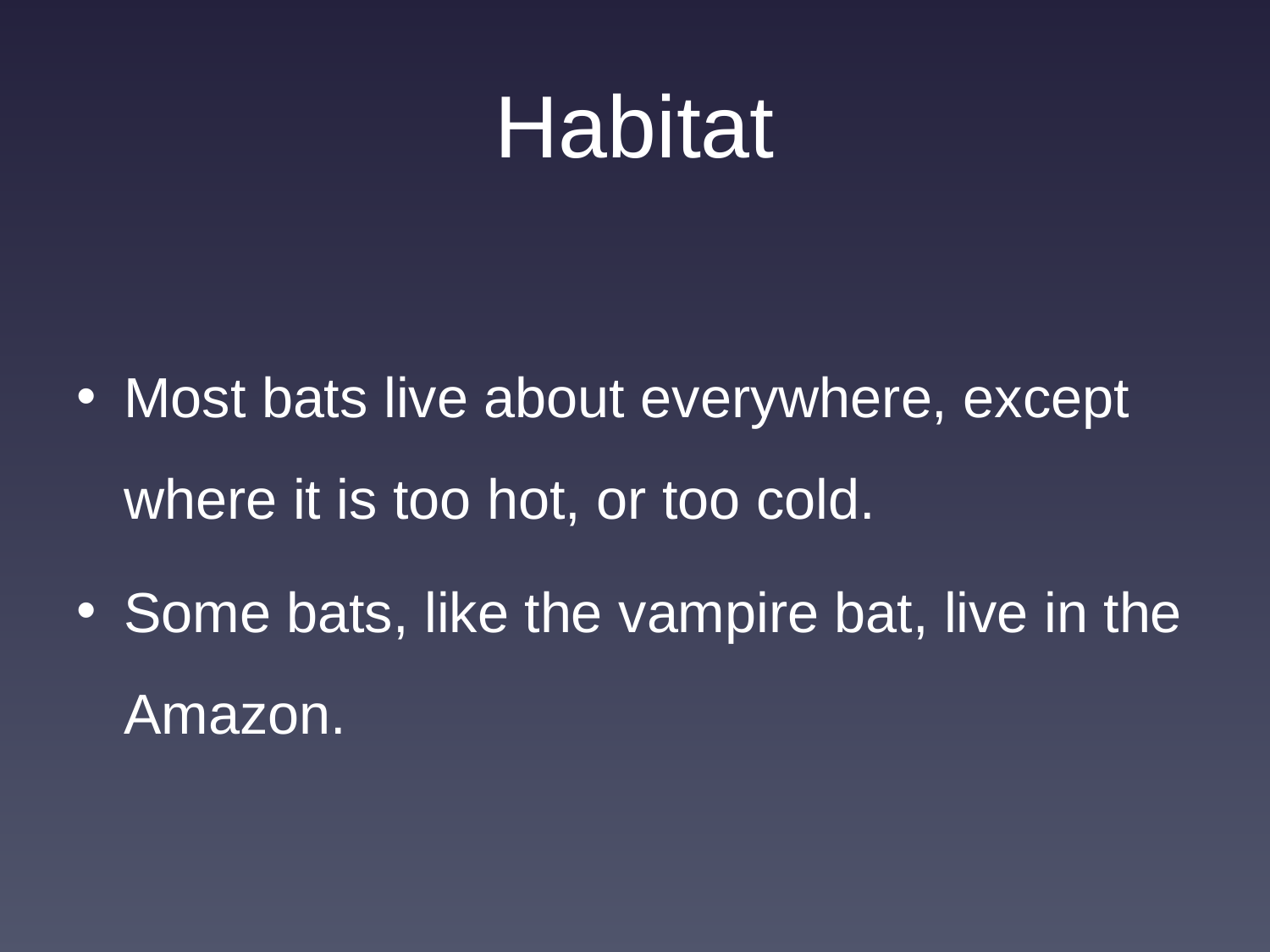

# Habitat
Most bats live about everywhere, except where it is too hot, or too cold.
Some bats, like the vampire bat, live in the Amazon.